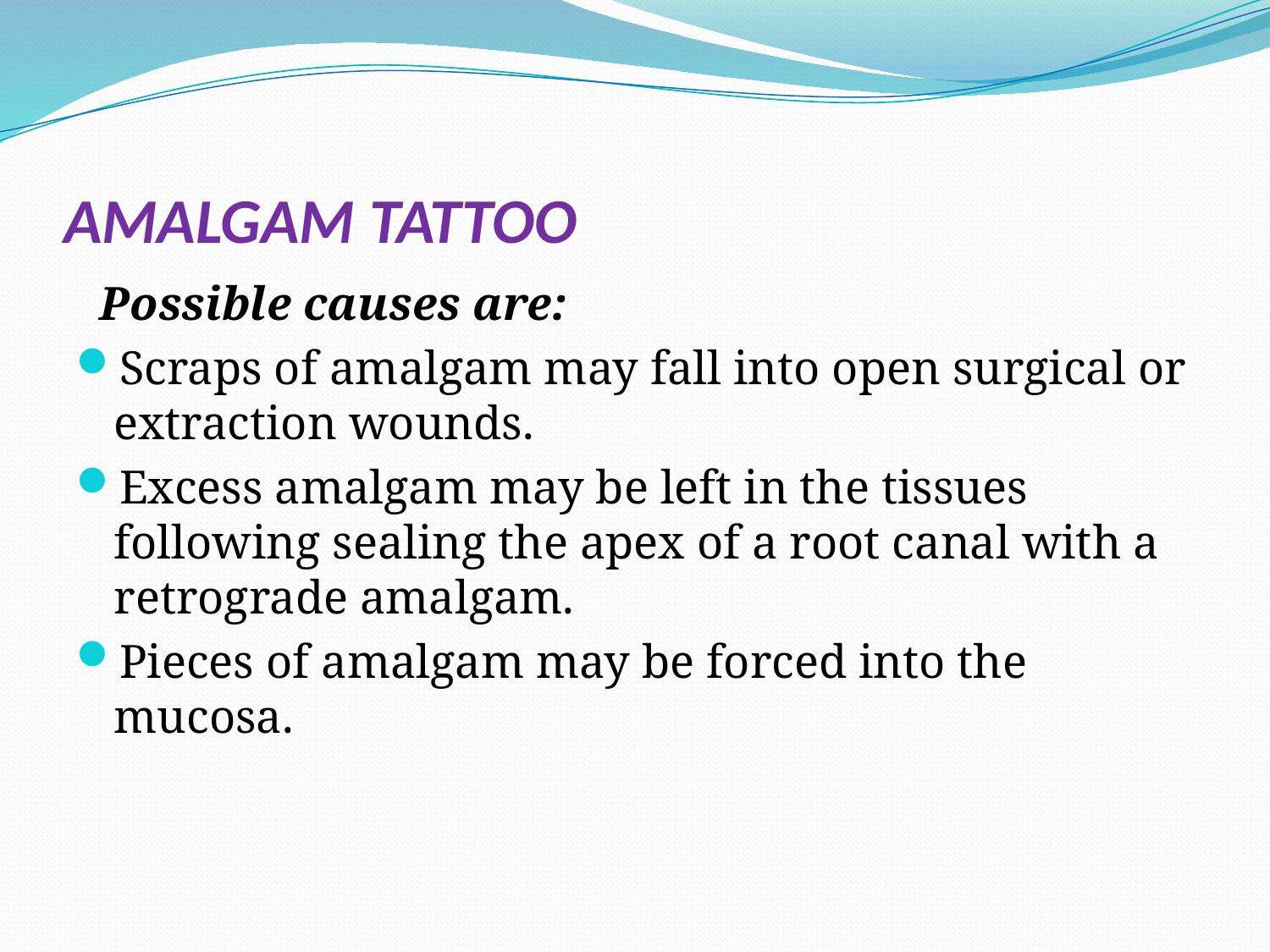

# AMALGAM TATTOO
  Possible causes are:
Scraps of amalgam may fall into open surgical or extraction wounds.
Excess amalgam may be left in the tissues following sealing the apex of a root canal with a retrograde amalgam.
Pieces of amalgam may be forced into the mucosa.